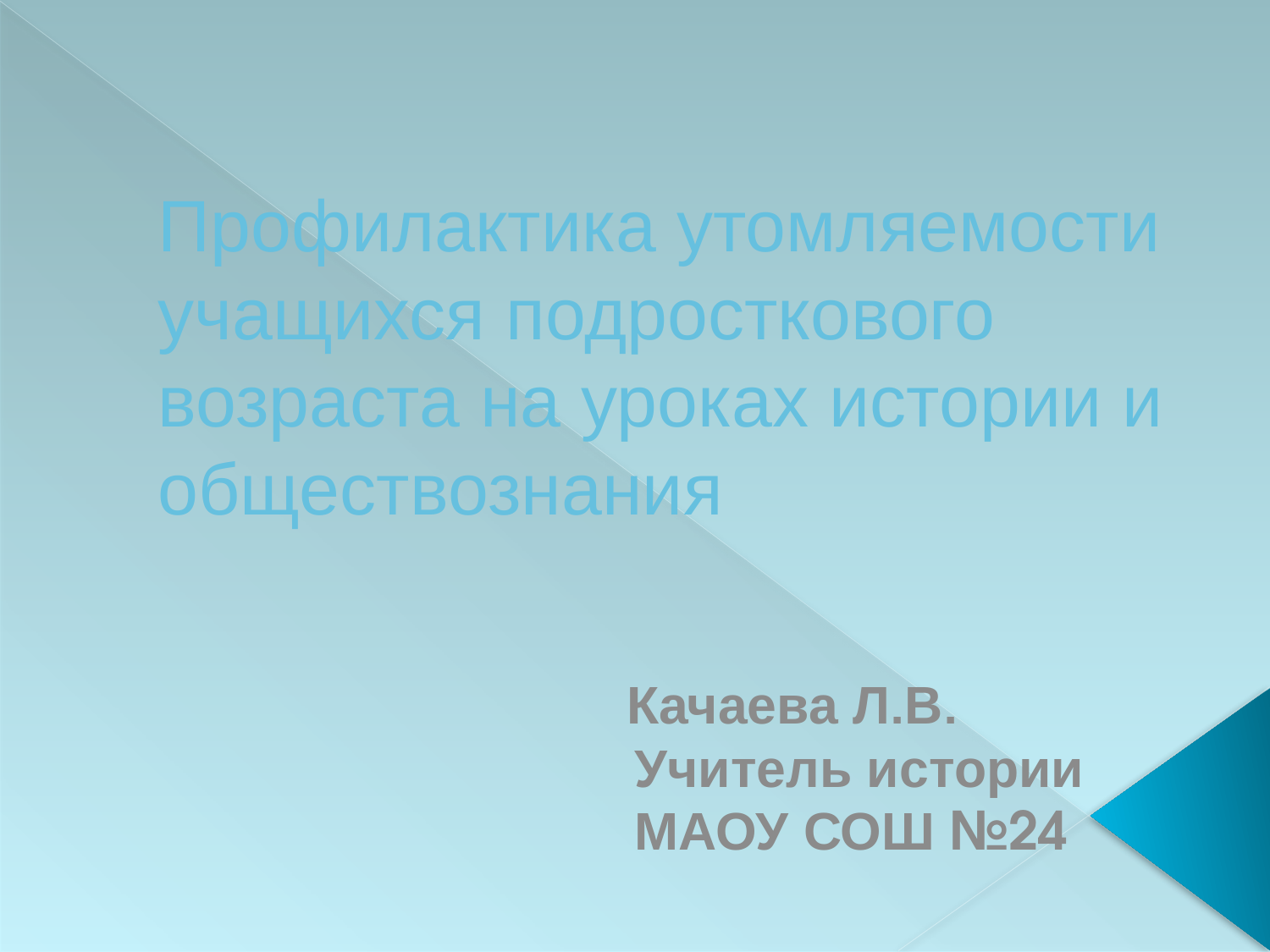

# Профилактика утомляемости учащихся подросткового возраста на уроках истории и обществознания
                                        Качаева Л.В.
                                        Учитель истории
                                        МАОУ СОШ №24